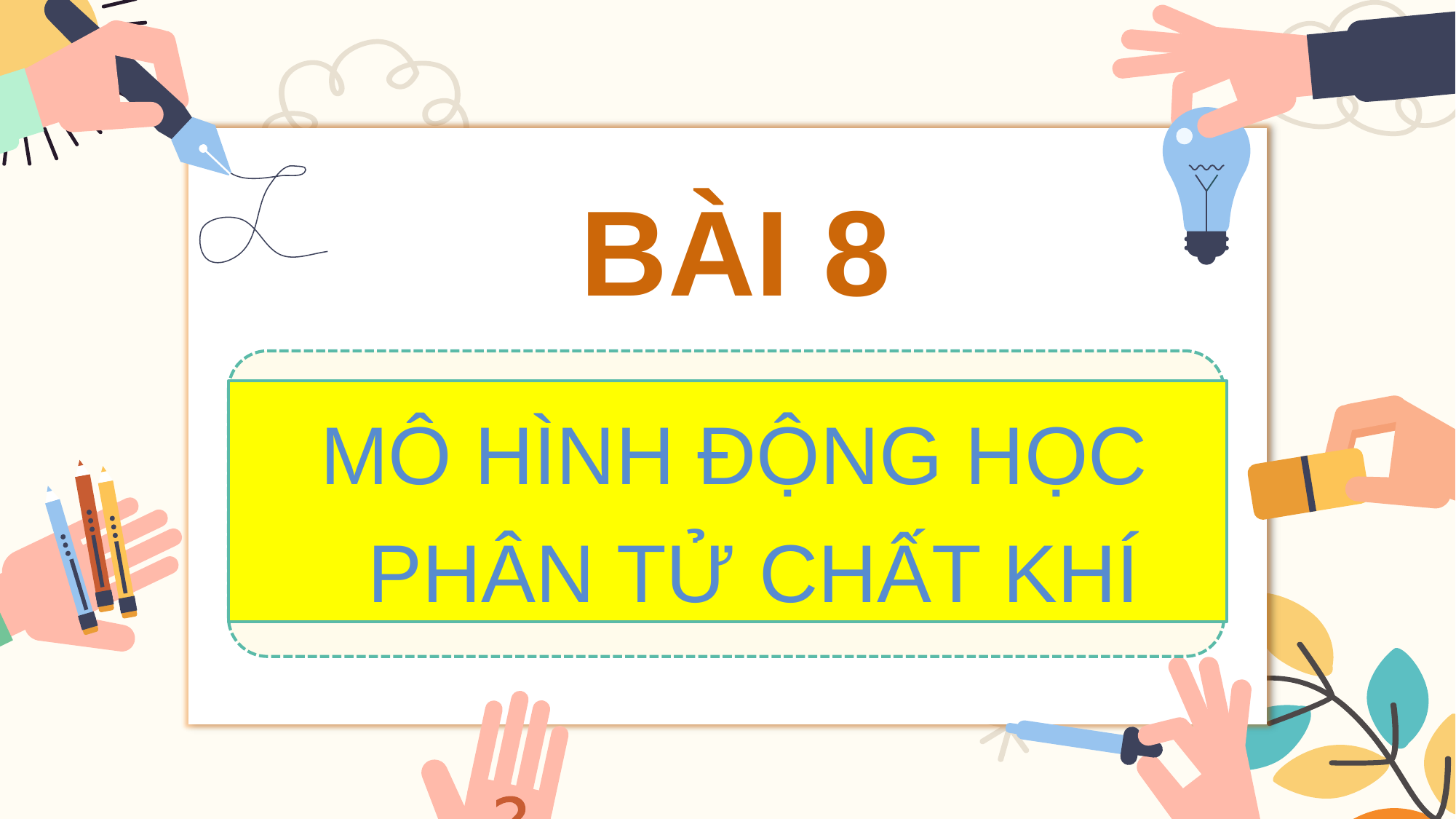

BÀI 8

MÔ HÌNH ĐỘNG HỌC PHÂN TỬ CHẤT KHÍ